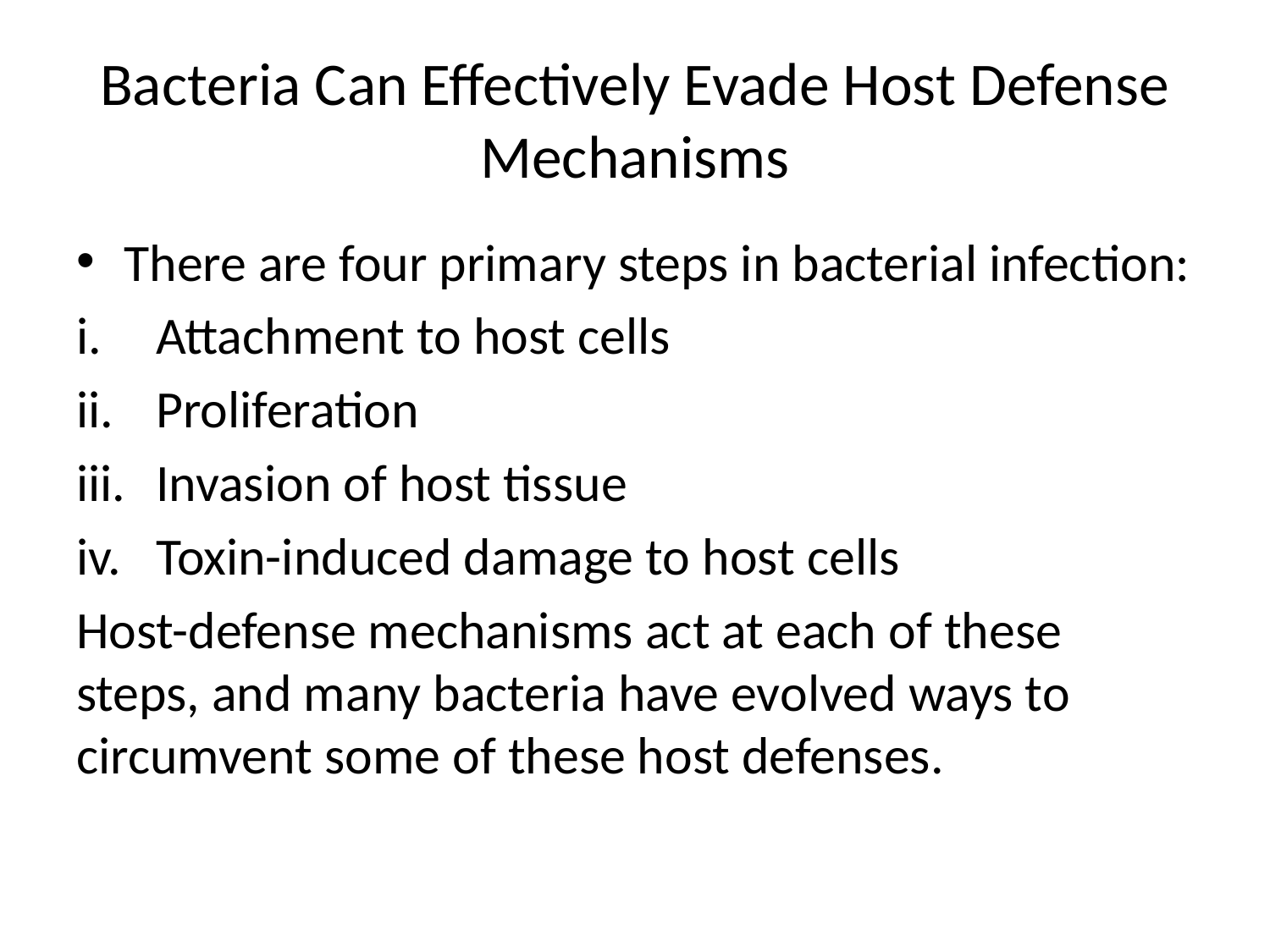

# Bacteria Can Effectively Evade Host Defense Mechanisms
There are four primary steps in bacterial infection:
Attachment to host cells
Proliferation
Invasion of host tissue
Toxin-induced damage to host cells
Host-defense mechanisms act at each of these steps, and many bacteria have evolved ways to circumvent some of these host defenses.